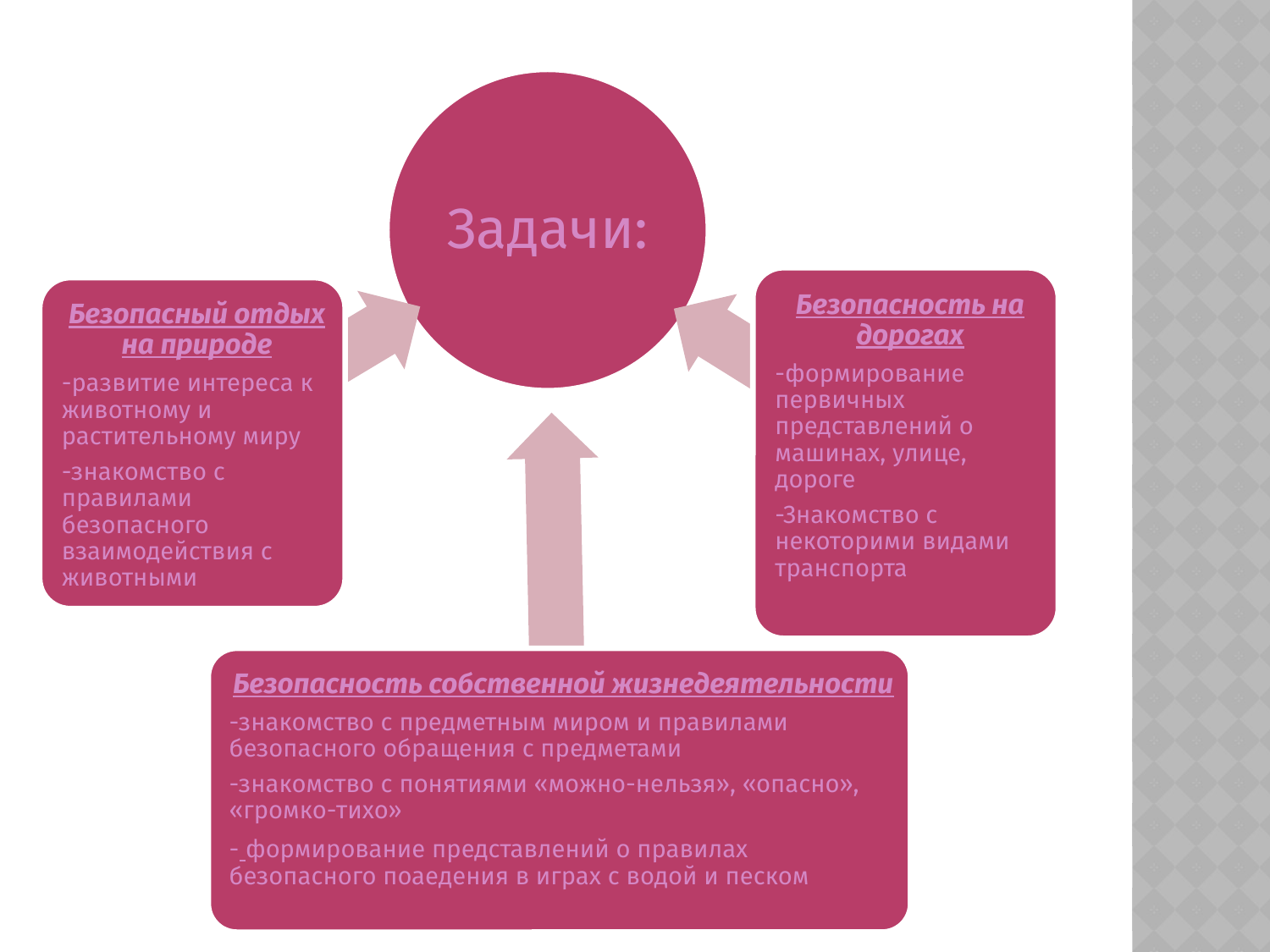

Задачи:
Безопасный отдых на природе
-развитие интереса к животному и растительному миру
-знакомство с правилами безопасного взаимодействия с животными
Безопасность собственной жизнедеятельности
-знакомство с предметным миром и правилами безопасного обращения с предметами
-знакомство с понятиями «можно-нельзя», «опасно», «громко-тихо»
- формирование представлений о правилах безопасного поаедения в играх с водой и песком
Безопасность на дорогах
-формирование первичных представлений о машинах, улице, дороге
-Знакомство с некоторими видами транспорта